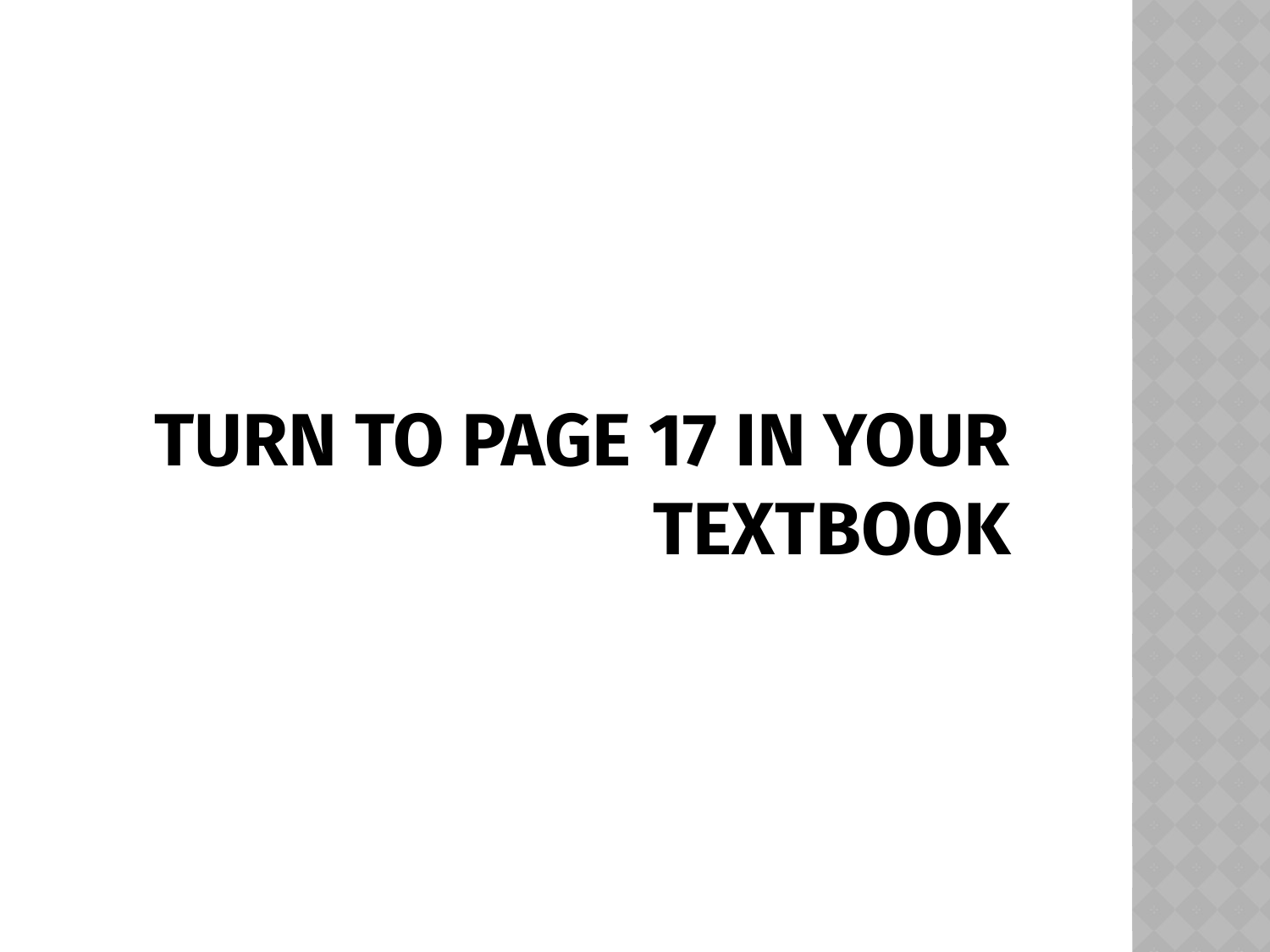

# Turn to Page 17 in your textbook